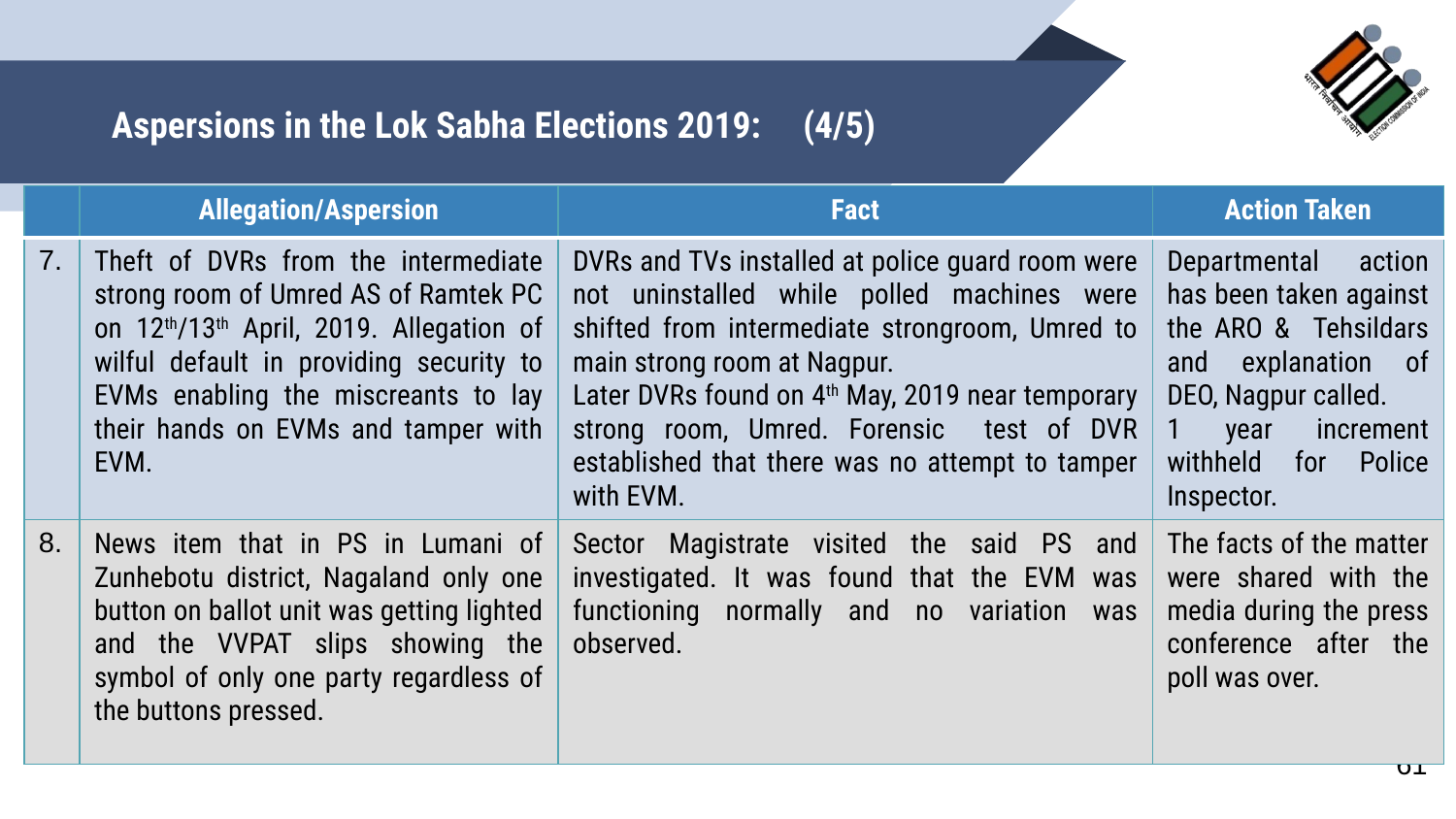

# Aspersions in the Lok Sabha Elections 2019:     (4/5)
|  | Allegation/Aspersion | Fact | Action Taken |
| --- | --- | --- | --- |
| 7. | Theft of DVRs from the intermediate strong room of Umred AS of Ramtek PC on 12th/13th April, 2019. Allegation of wilful default in providing security to EVMs enabling the miscreants to lay their hands on EVMs and tamper with EVM. | DVRs and TVs installed at police guard room were not uninstalled while polled machines were shifted from intermediate strongroom, Umred to main strong room at Nagpur. Later DVRs found on 4th May, 2019 near temporary strong room, Umred. Forensic test of DVR established that there was no attempt to tamper with EVM. | Departmental action has been taken against the ARO & Tehsildars and explanation of DEO, Nagpur called. 1 year increment withheld for Police Inspector. |
| 8. | News item that in PS in Lumani of Zunhebotu district, Nagaland only one button on ballot unit was getting lighted and the VVPAT slips showing the symbol of only one party regardless of the buttons pressed. | Sector Magistrate visited the said PS and investigated. It was found that the EVM was functioning normally and no variation was observed. | The facts of the matter were shared with the media during the press conference after the poll was over. |
61